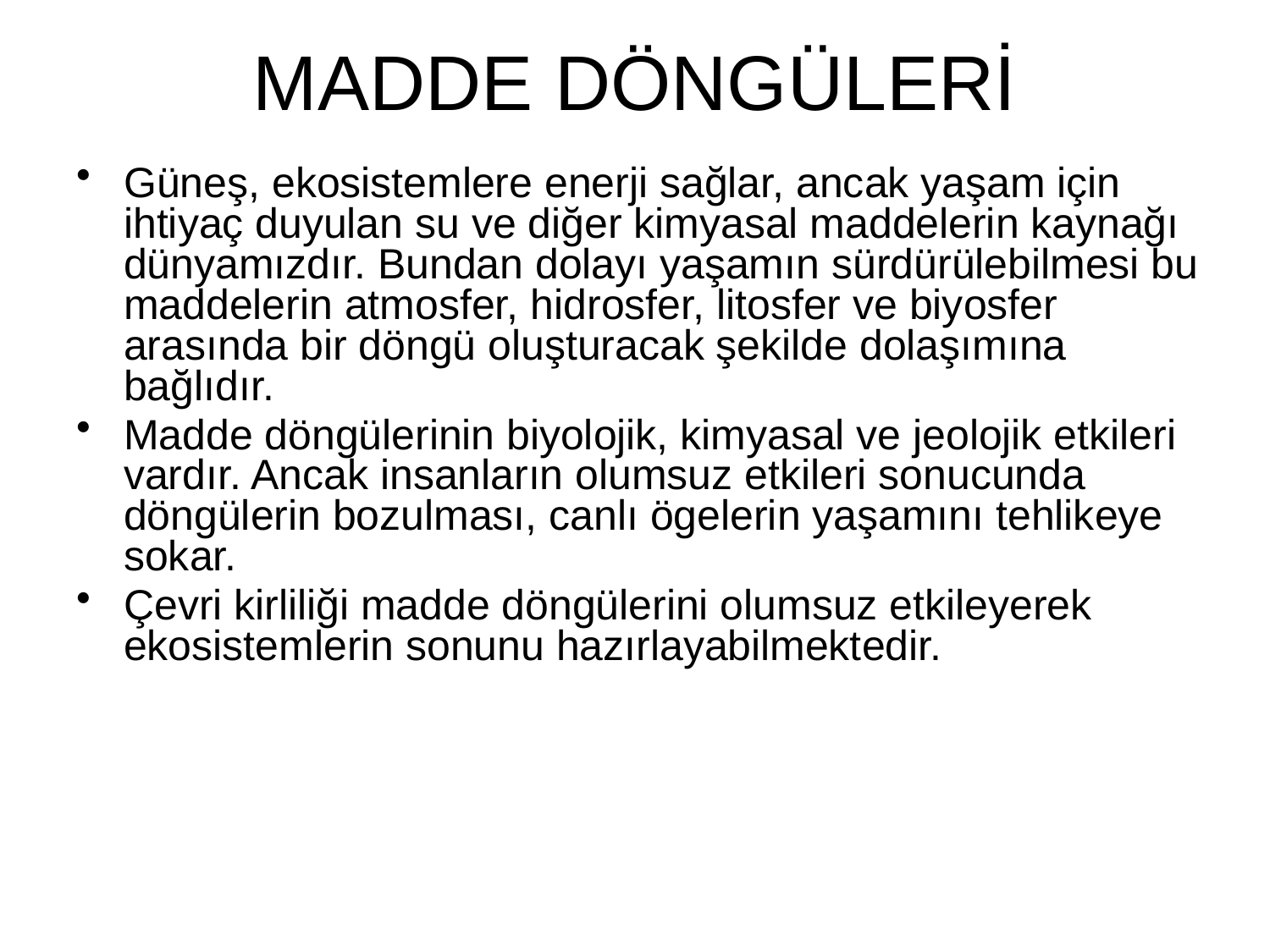

# MADDE DÖNGÜLERİ
Güneş, ekosistemlere enerji sağlar, ancak yaşam için ihtiyaç duyulan su ve diğer kimyasal maddelerin kaynağı dünyamızdır. Bundan dolayı yaşamın sürdürülebilmesi bu maddelerin atmosfer, hidrosfer, litosfer ve biyosfer arasında bir döngü oluşturacak şekilde dolaşımına bağlıdır.
Madde döngülerinin biyolojik, kimyasal ve jeolojik etkileri vardır. Ancak insanların olumsuz etkileri sonucunda döngülerin bozulması, canlı ögelerin yaşamını tehlikeye sokar.
Çevri kirliliği madde döngülerini olumsuz etkileyerek ekosistemlerin sonunu hazırlayabilmektedir.